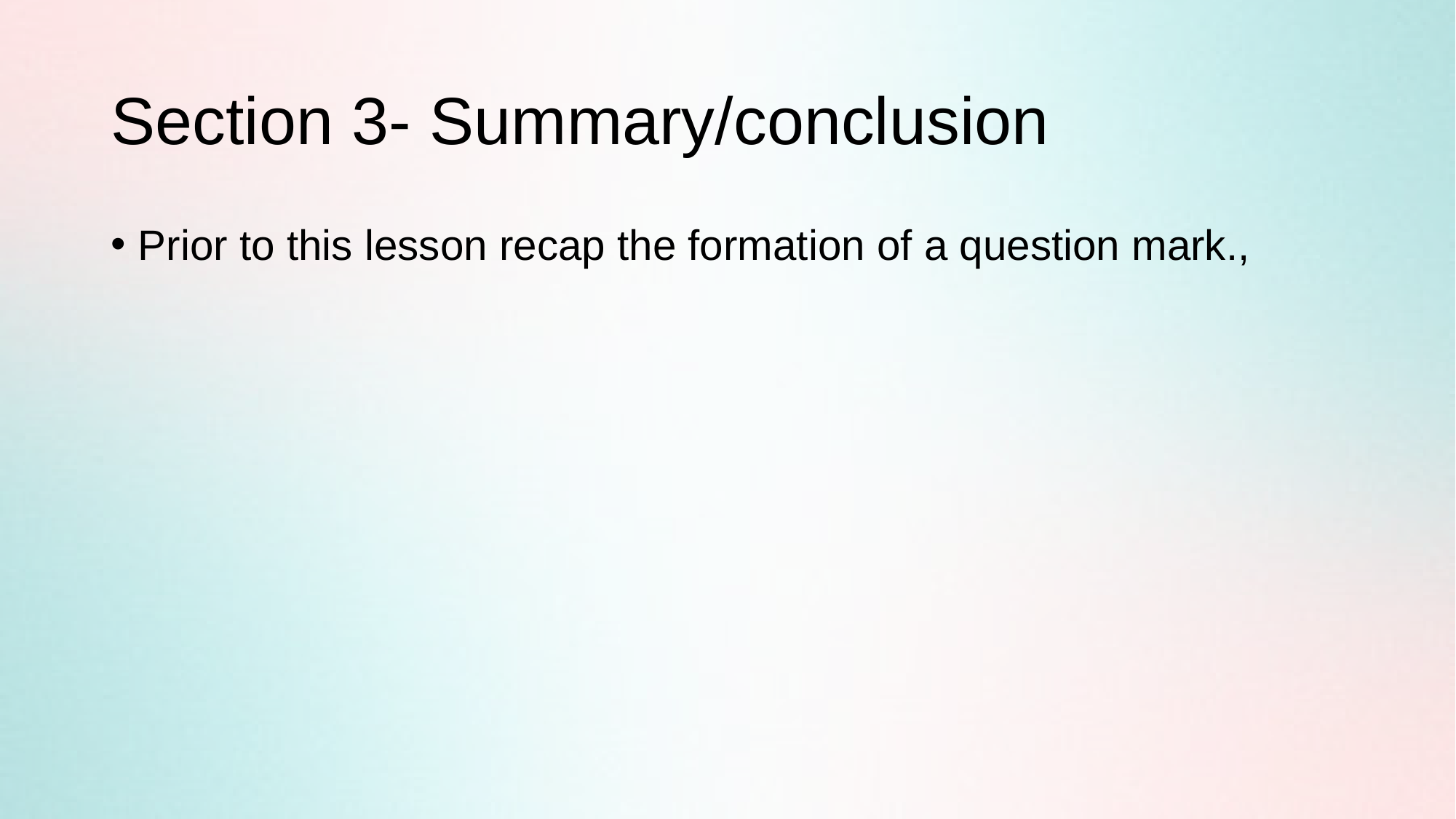

# Section 3- Summary/conclusion
Prior to this lesson recap the formation of a question mark.,